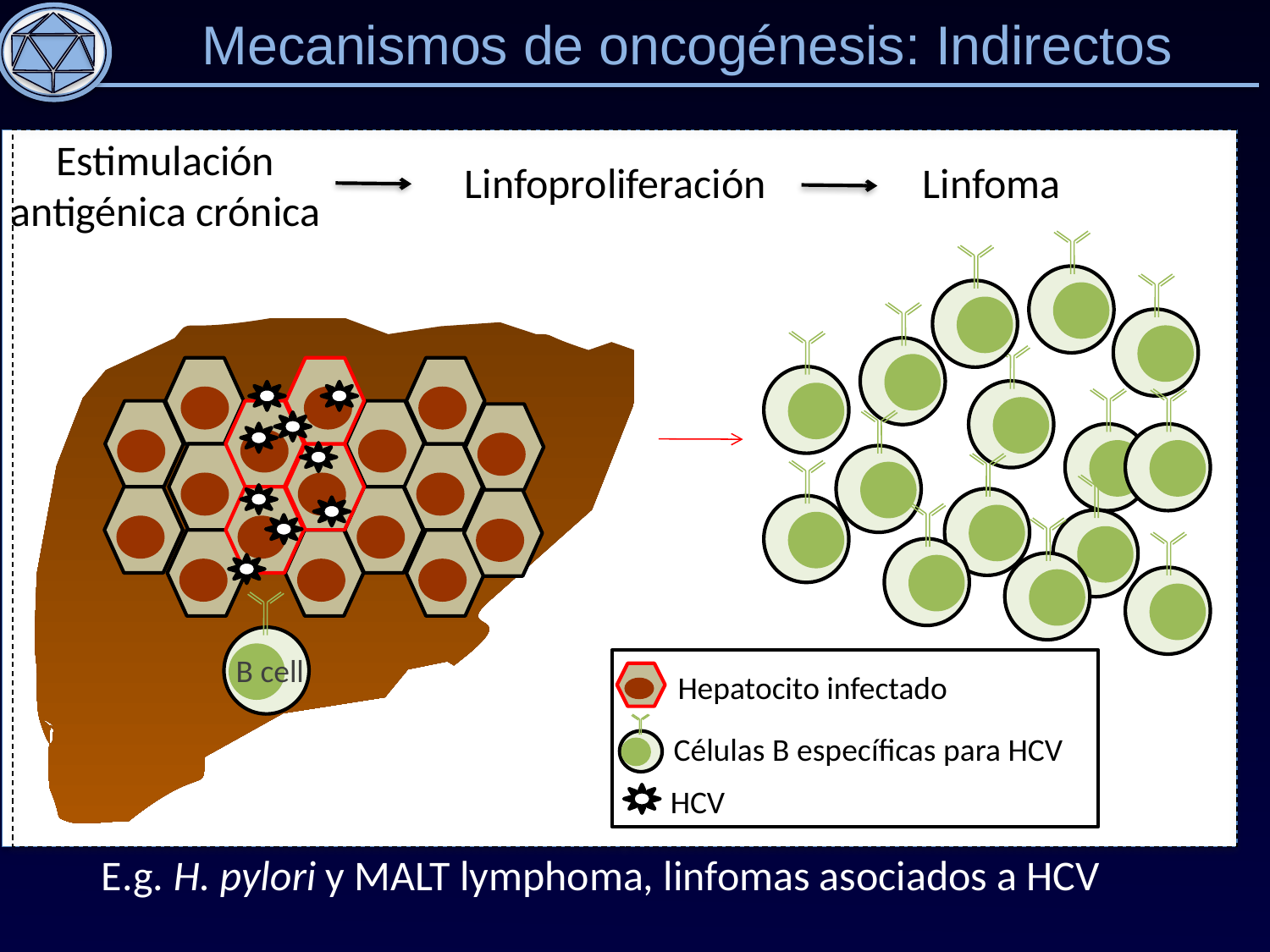

Mecanismos de oncogénesis: Indirectos

Estimulación antigénica crónica

Linfoproliferación
Linfoma

B cell

Hepatocito infectado

Células B específicas para HCV
HCV

E.g. H. pylori y MALT lymphoma, linfomas asociados a HCV